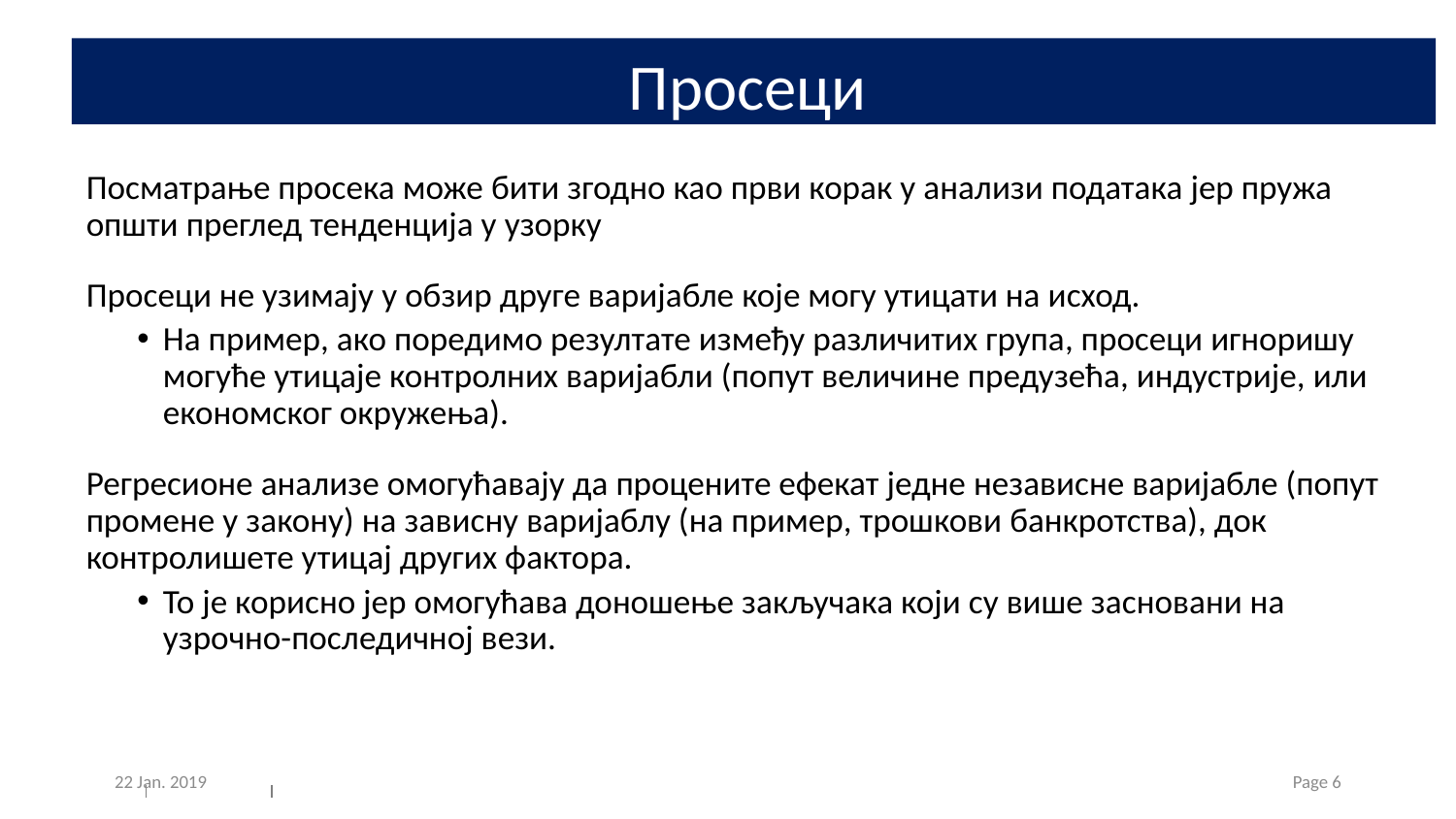

# Просеци
Посматрање просека може бити згодно као први корак у анализи података јер пружа општи преглед тенденција у узорку
Просеци не узимају у обзир друге варијабле које могу утицати на исход.
На пример, ако поредимо резултате између различитих група, просеци игноришу могуће утицаје контролних варијабли (попут величине предузећа, индустрије, или економског окружења).
Регресионе анализе омогућавају да процените ефекат једне независне варијабле (попут промене у закону) на зависну варијаблу (на пример, трошкови банкротства), док контролишете утицај других фактора.
То је корисно јер омогућава доношење закључака који су више засновани на узрочно-последичној вези.
22 Jan. 2019

Page 6